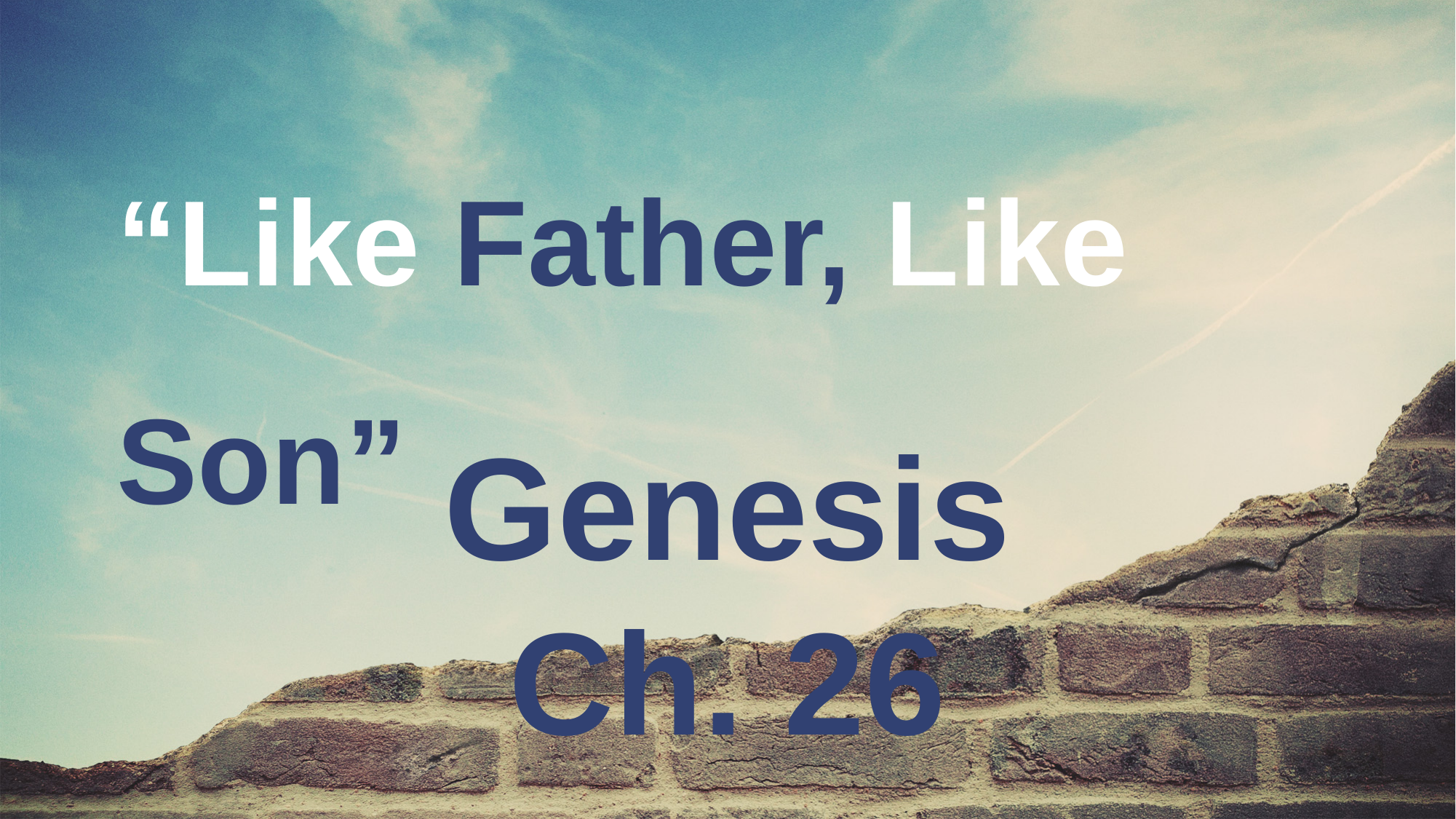

“Like Father, Like Son”
Genesis Ch. 26